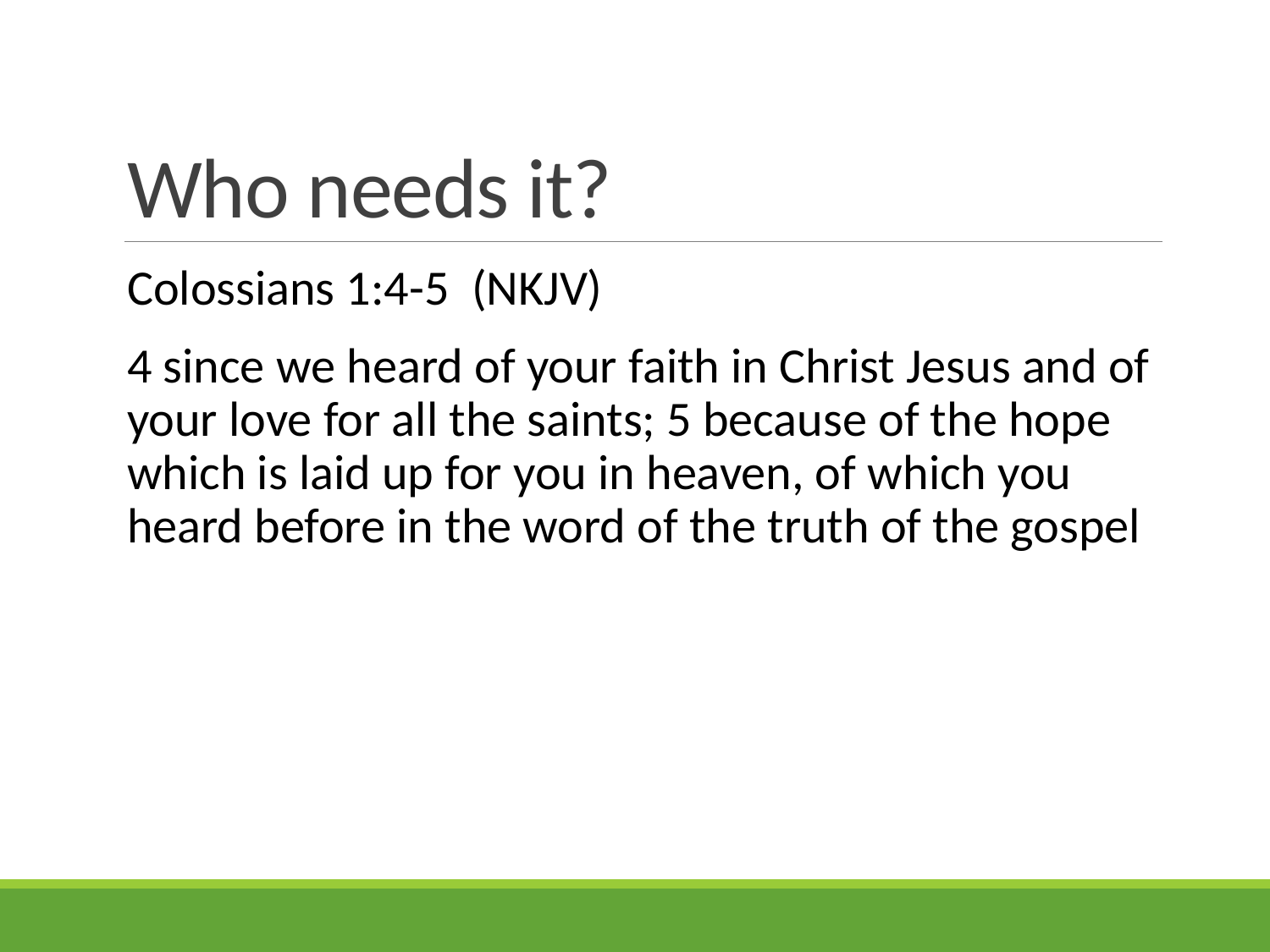

# Who needs it?
Colossians 1:4-5  (NKJV)
4 since we heard of your faith in Christ Jesus and of your love for all the saints; 5 because of the hope which is laid up for you in heaven, of which you heard before in the word of the truth of the gospel